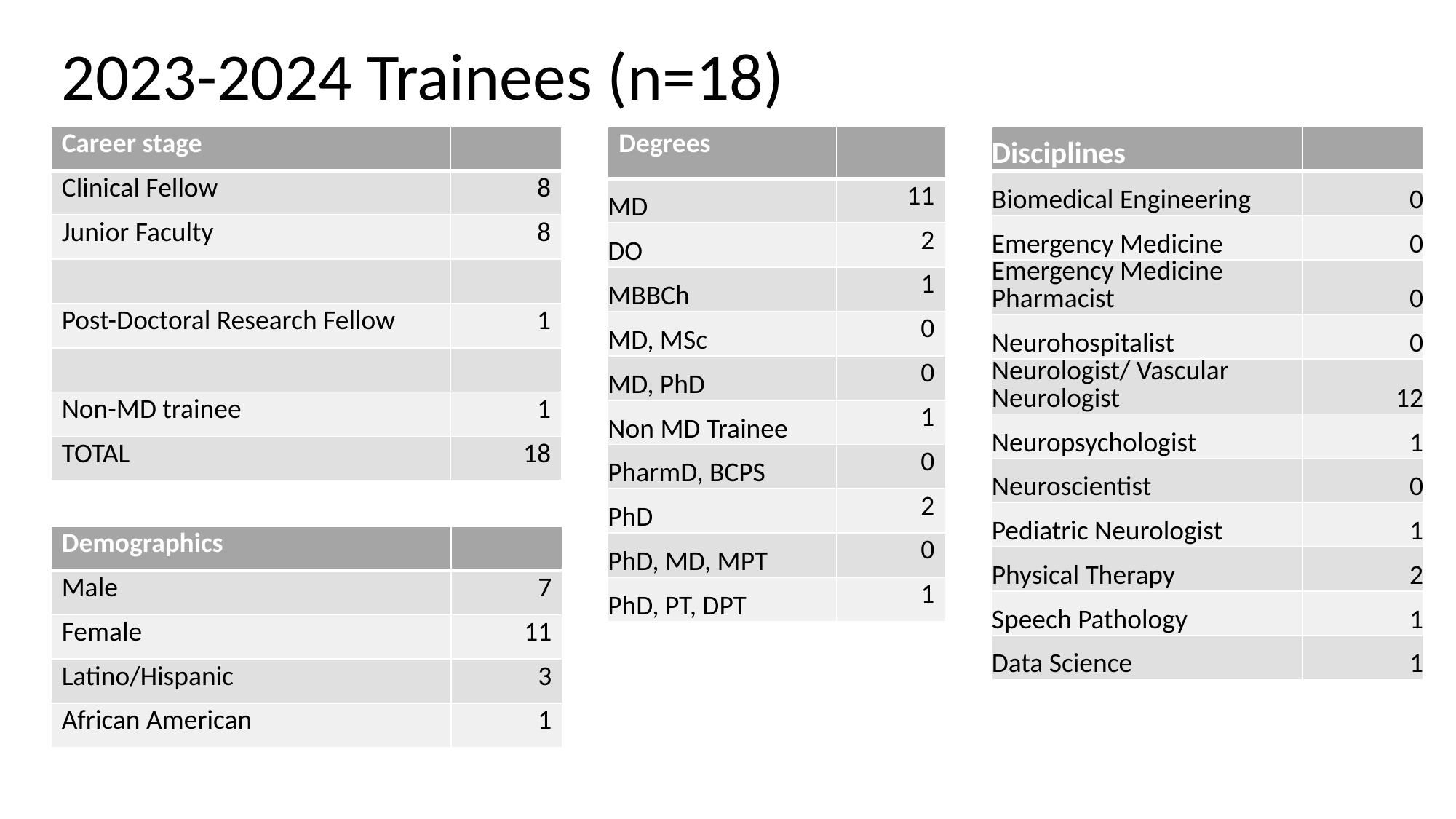

# 2023-2024 Trainees (n=18)
| Career stage |  |
| --- | --- |
| Clinical Fellow | 8 |
| Junior Faculty | 8 |
|  |  |
| Post-Doctoral Research Fellow | 1 |
|  |  |
| Non-MD trainee | 1 |
| TOTAL | 18 |
| Degrees |  |
| --- | --- |
| MD | 11 |
| DO | 2 |
| MBBCh | 1 |
| MD, MSc | 0 |
| MD, PhD | 0 |
| Non MD Trainee | 1 |
| PharmD, BCPS | 0 |
| PhD | 2 |
| PhD, MD, MPT | 0 |
| PhD, PT, DPT | 1 |
| Disciplines |  |
| --- | --- |
| Biomedical Engineering | 0 |
| Emergency Medicine | 0 |
| Emergency Medicine Pharmacist | 0 |
| Neurohospitalist | 0 |
| Neurologist/ Vascular Neurologist | 12 |
| Neuropsychologist | 1 |
| Neuroscientist | 0 |
| Pediatric Neurologist | 1 |
| Physical Therapy | 2 |
| Speech Pathology | 1 |
| Data Science | 1 |

| Demographics |  |
| --- | --- |
| Male | 7 |
| Female | 11 |
| Latino/Hispanic | 3 |
| African American | 1 |